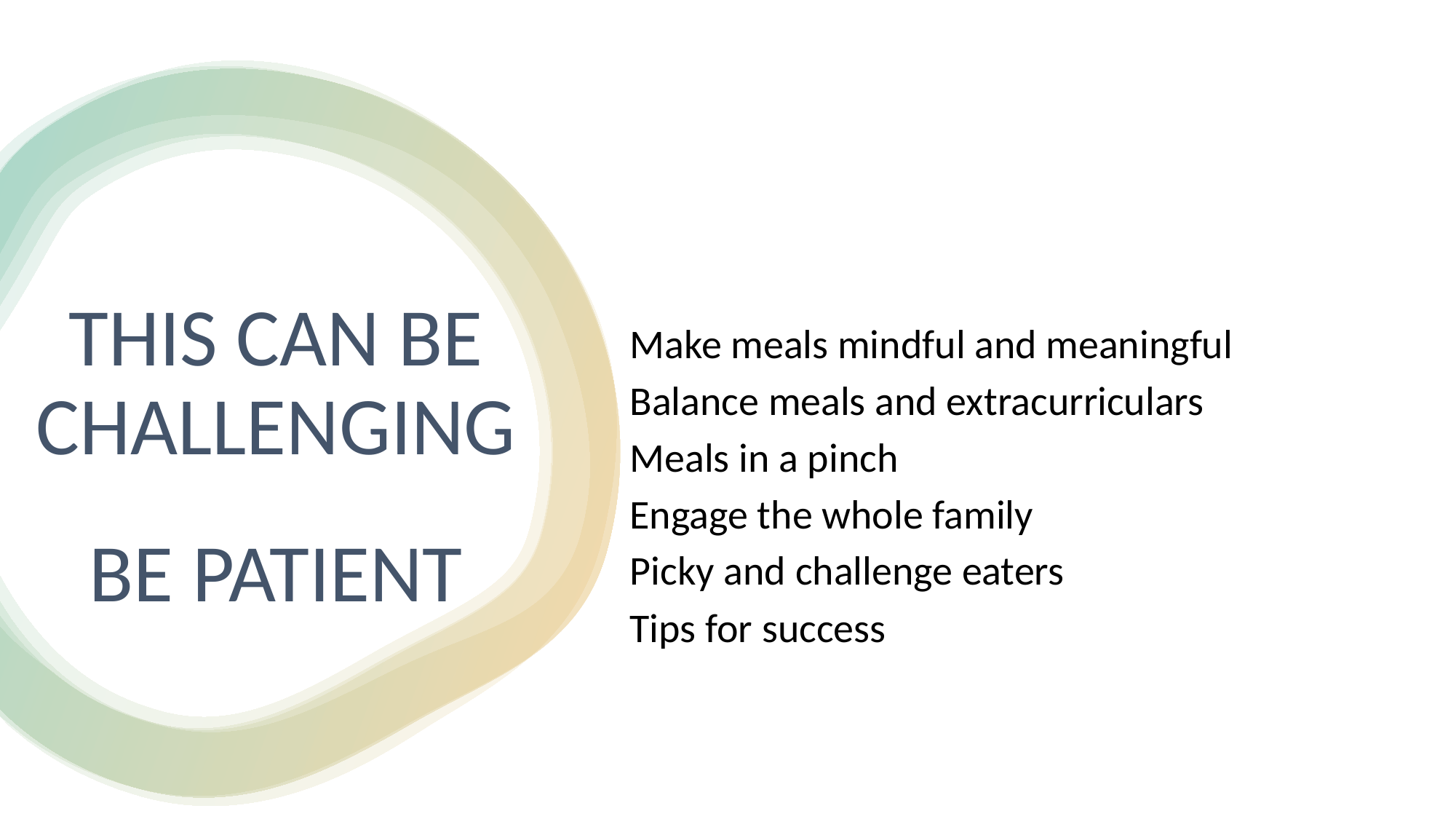

Make meals mindful and meaningful
Balance meals and extracurriculars
Meals in a pinch
Engage the whole family
Picky and challenge eaters
Tips for success

  HANDOUT #1

# THIS CAN BE CHALLENGING BE PATIENT